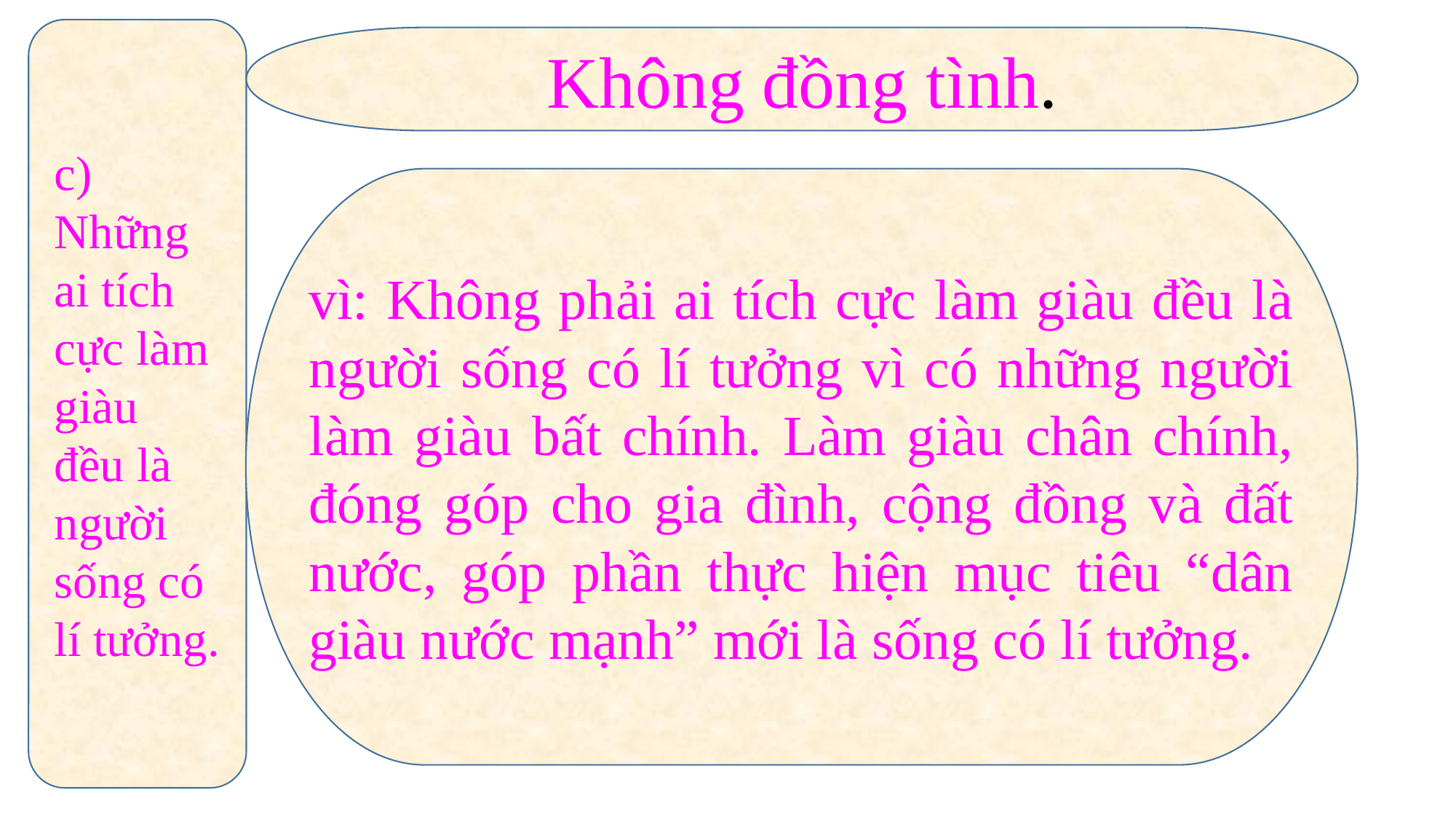

c) Những ai tích cực làm giàu đều là người sống có lí tưởng.
Không đồng tình.
vì: Không phải ai tích cực làm giàu đều là người sống có lí tưởng vì có những người làm giàu bất chính. Làm giàu chân chính, đóng góp cho gia đình, cộng đồng và đất nước, góp phần thực hiện mục tiêu “dân giàu nước mạnh” mới là sống có lí tưởng.